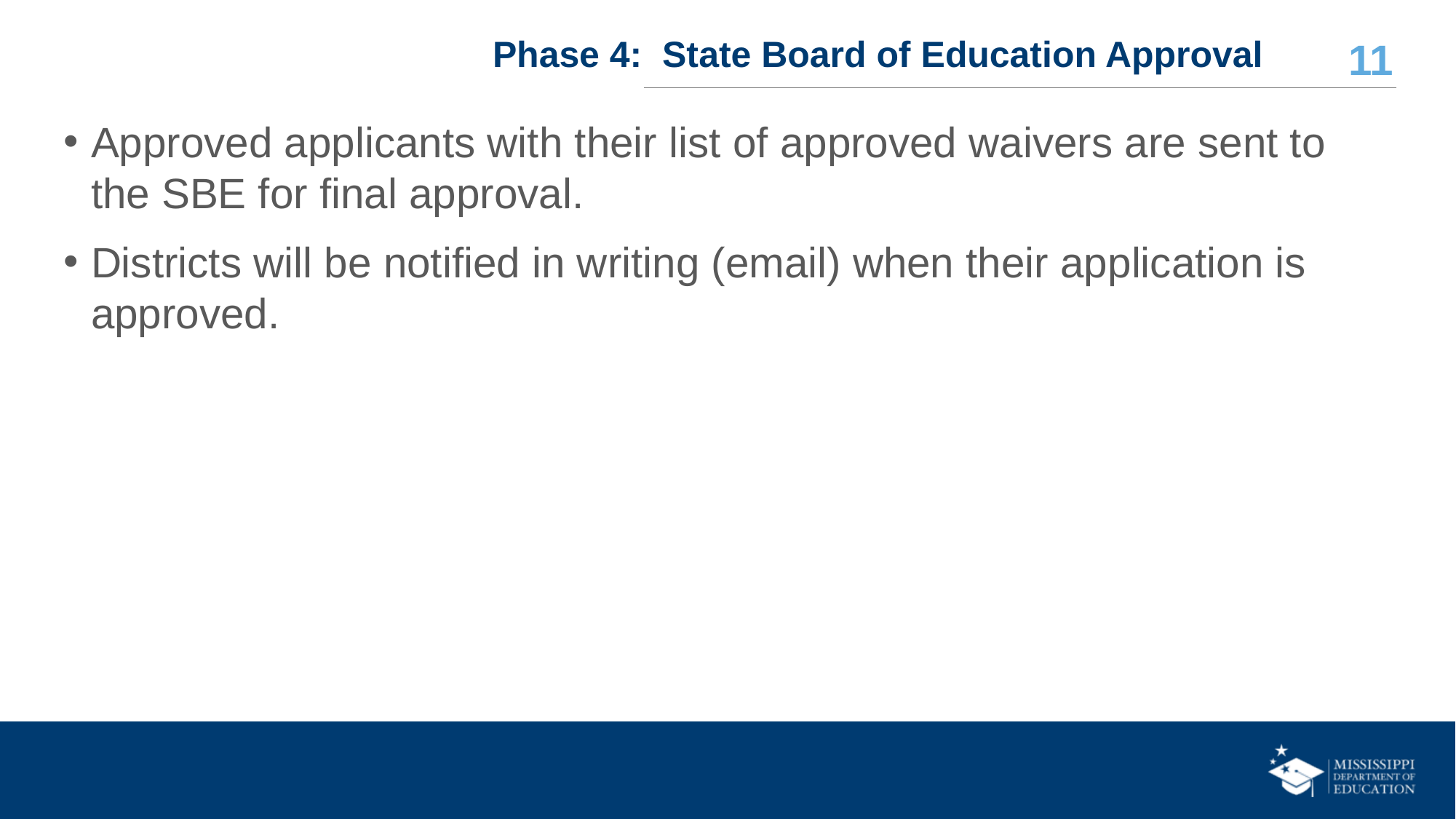

# Phase 4:  State Board of Education Approval
Approved applicants with their list of approved waivers are sent to the SBE for final approval.
Districts will be notified in writing (email) when their application is approved.